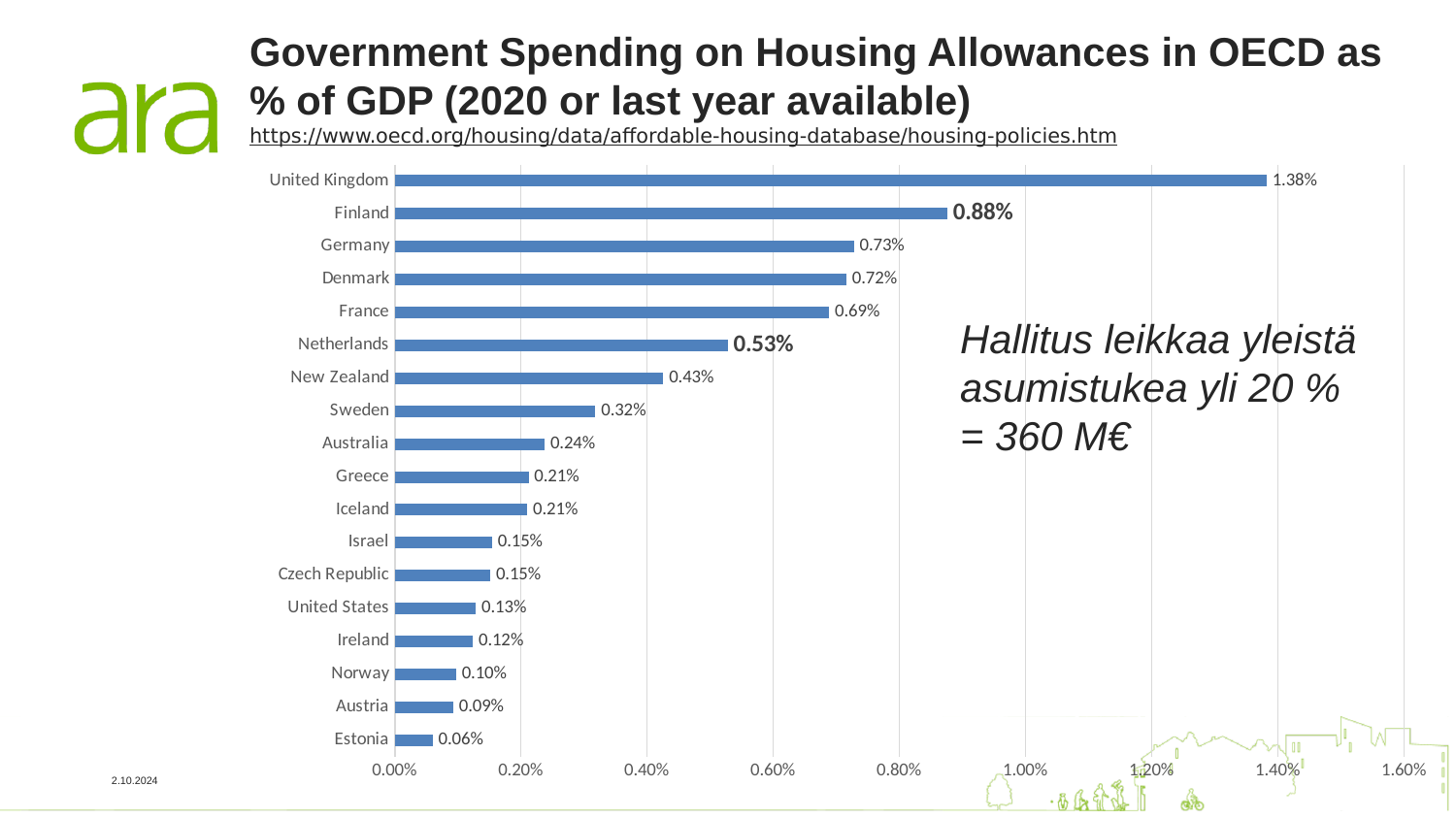

# Government Spending on Housing Allowances in OECD as % of GDP (2020 or last year available) https://www.oecd.org/housing/data/affordable-housing-database/housing-policies.htm

### Chart

| Category |  |
|---|---|
| Estonia | 0.0006015162078739221 |
| Austria | 0.0009285373313900861 |
| Norway | 0.0009709220318266395 |
| Ireland | 0.0012368677552597605 |
| United States | 0.0012856767657897792 |
| Czech Republic | 0.0015135826876047055 |
| Israel | 0.0015415001245706133 |
| Iceland | 0.0021012833885186385 |
| Greece | 0.002120490866576504 |
| Australia | 0.002375466463498683 |
| Sweden | 0.0031805256192046897 |
| New Zealand | 0.004258006161561134 |
| Netherlands | 0.0052790996018982385 |
| France | 0.0068880835783258374 |
| Denmark | 0.007160188845430375 |
| Germany | 0.0072810486177814935 |
| Finland | 0.008759508330700544 |
| United Kingdom | 0.013822860537278063 |
Hallitus leikkaa yleistä asumistukea yli 20 % = 360 M€
2.10.2024